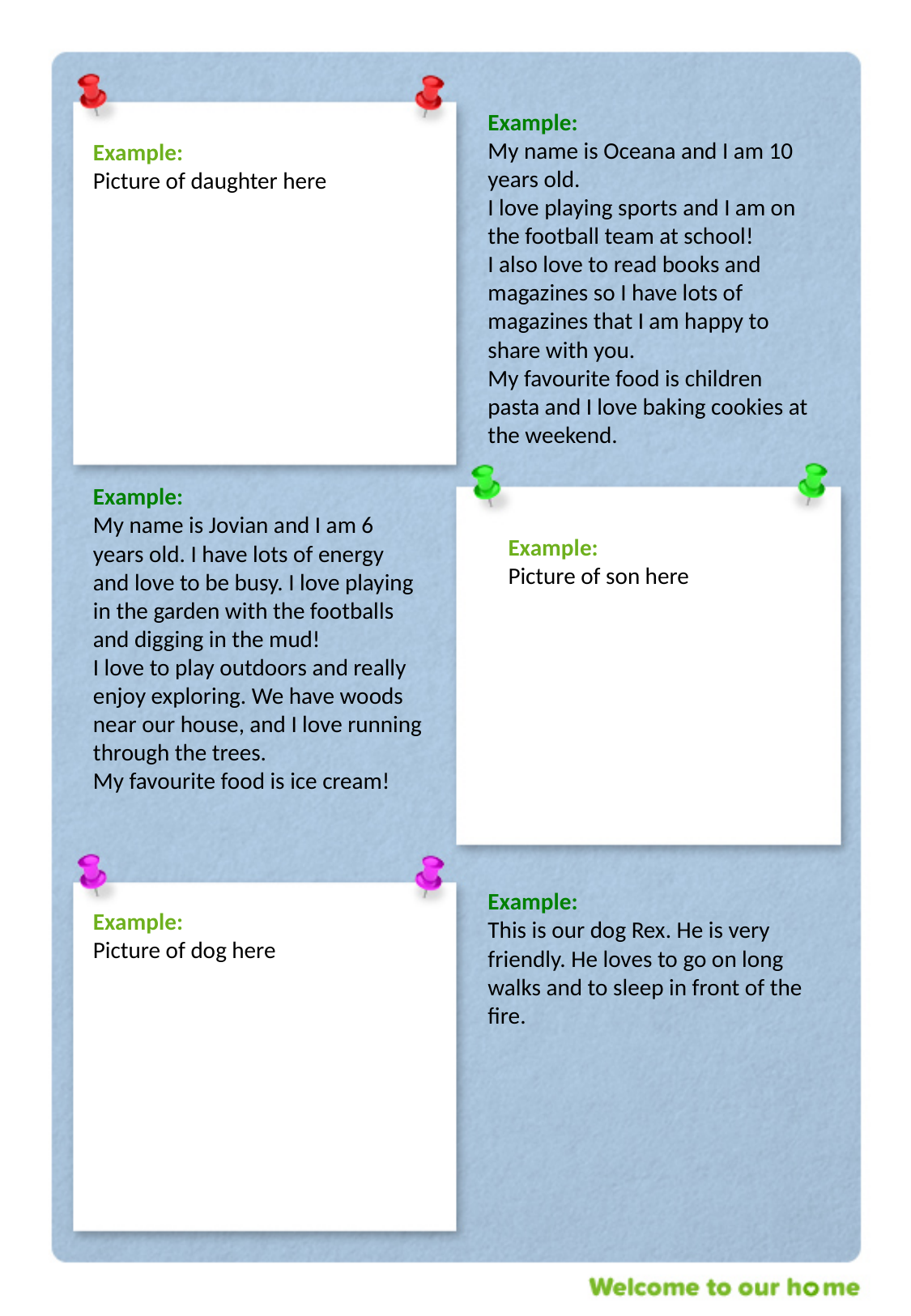

Example:
My name is Oceana and I am 10 years old.
I love playing sports and I am on the football team at school!
I also love to read books and magazines so I have lots of magazines that I am happy to share with you.
My favourite food is children pasta and I love baking cookies at the weekend.
Example:
Picture of daughter here

Example:
My name is Jovian and I am 6 years old. I have lots of energy and love to be busy. I love playing in the garden with the footballs and digging in the mud!
I love to play outdoors and really enjoy exploring. We have woods near our house, and I love running through the trees.
My favourite food is ice cream!

Example:
Picture of son here

Example:
This is our dog Rex. He is very friendly. He loves to go on long walks and to sleep in front of the fire.

Example:
Picture of dog here